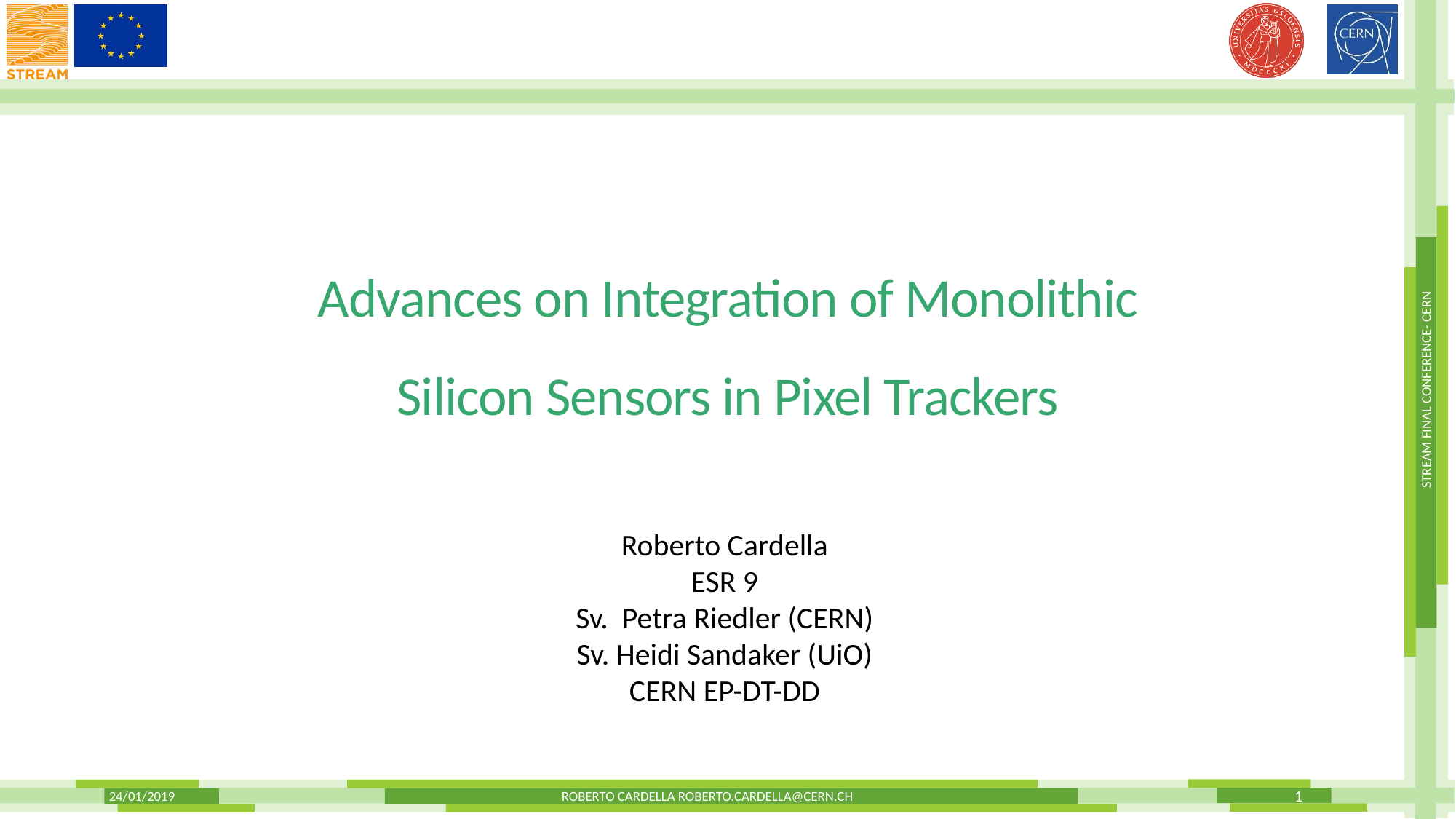

Advances on Integration of Monolithic Silicon Sensors in Pixel Trackers
Roberto Cardella
ESR 9
Sv.  Petra Riedler (CERN)
Sv. Heidi Sandaker (UiO)
CERN EP-DT-DD

1
24/01/2019
Roberto Cardella roberto.cardella@cern.ch